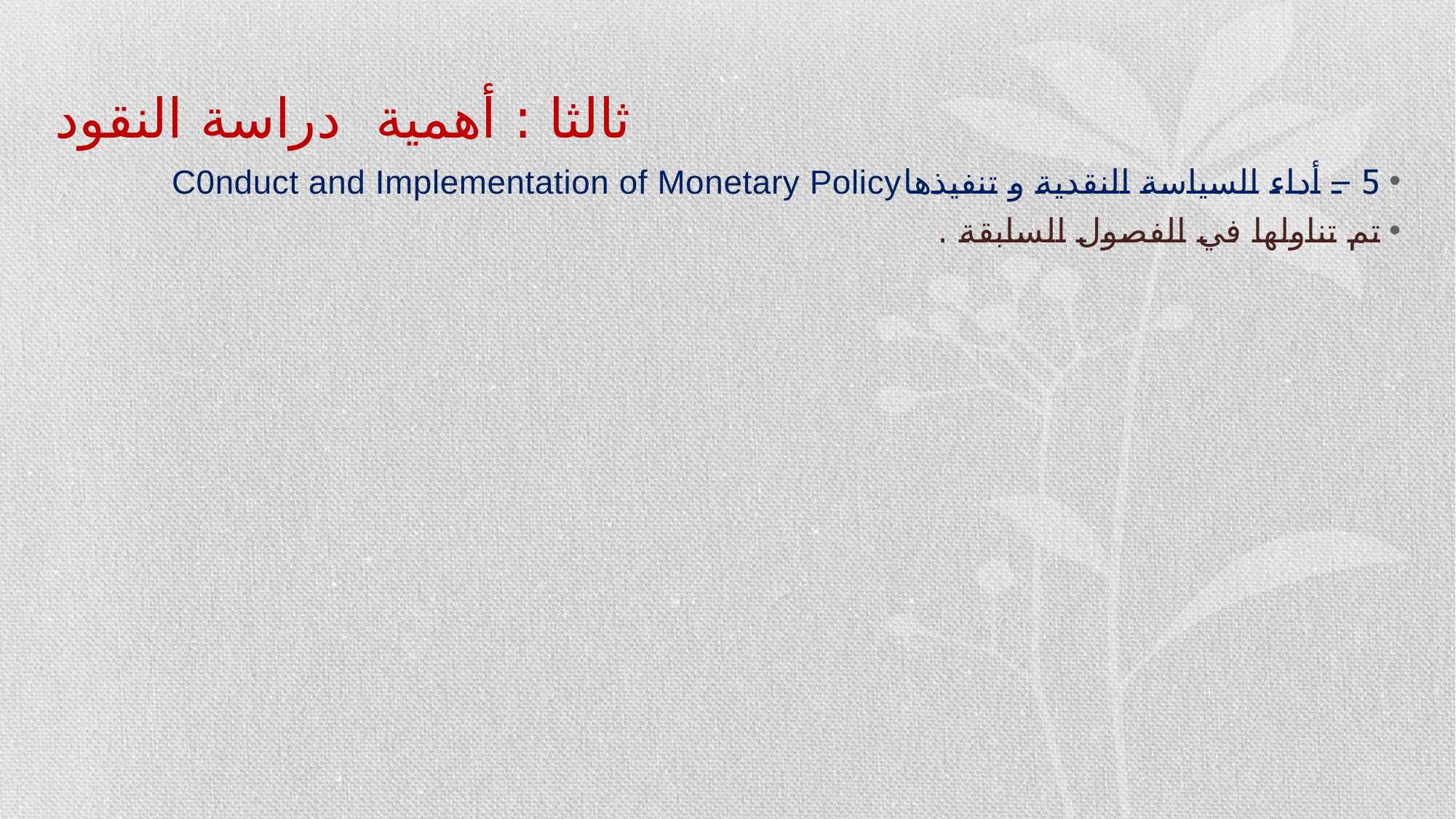

# ثالثا : أهمية  دراسة النقود
5 – أداء السياسة النقدية و تنفيذهاC0nduct and Implementation of Monetary Policy
تم تناولها في الفصول السابقة .